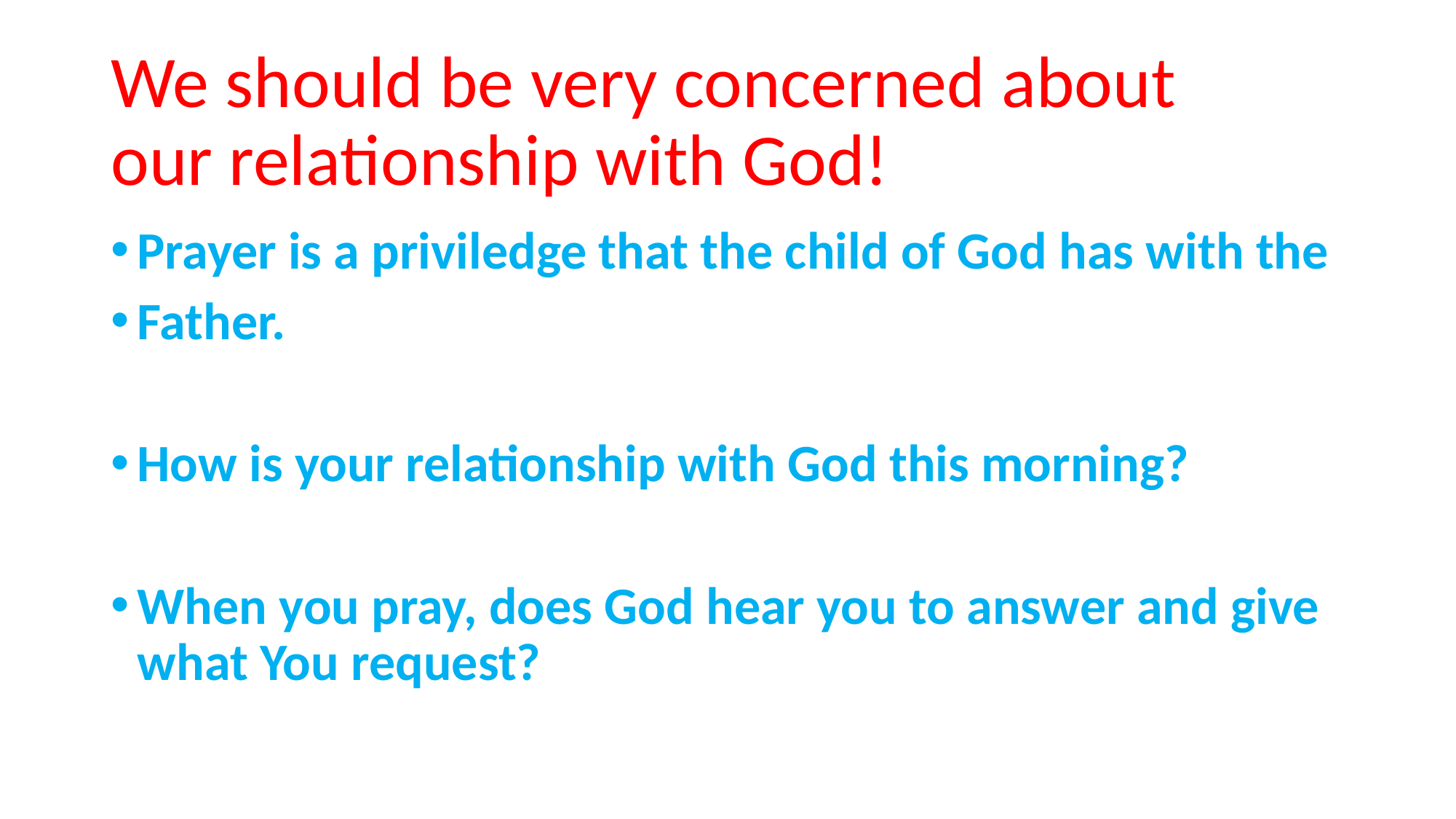

# We should be very concerned about our relationship with God!
Prayer is a priviledge that the child of God has with the
Father.

How is your relationship with God this morning?

When you pray, does God hear you to answer and give what You request?